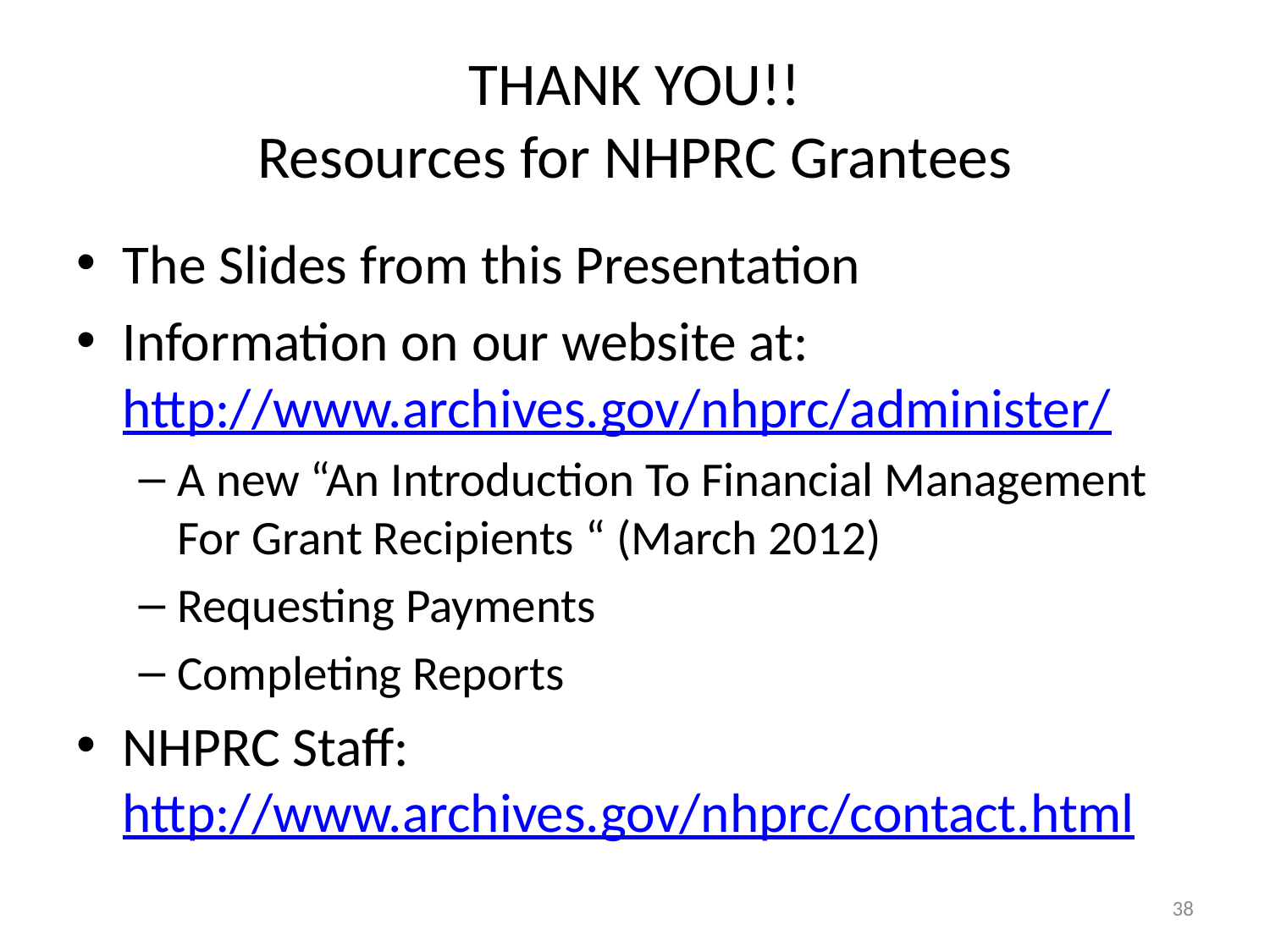

# THANK YOU!! Resources for NHPRC Grantees
The Slides from this Presentation
Information on our website at: http://www.archives.gov/nhprc/administer/
A new “An Introduction To Financial Management For Grant Recipients “ (March 2012)
Requesting Payments
Completing Reports
NHPRC Staff: http://www.archives.gov/nhprc/contact.html
38